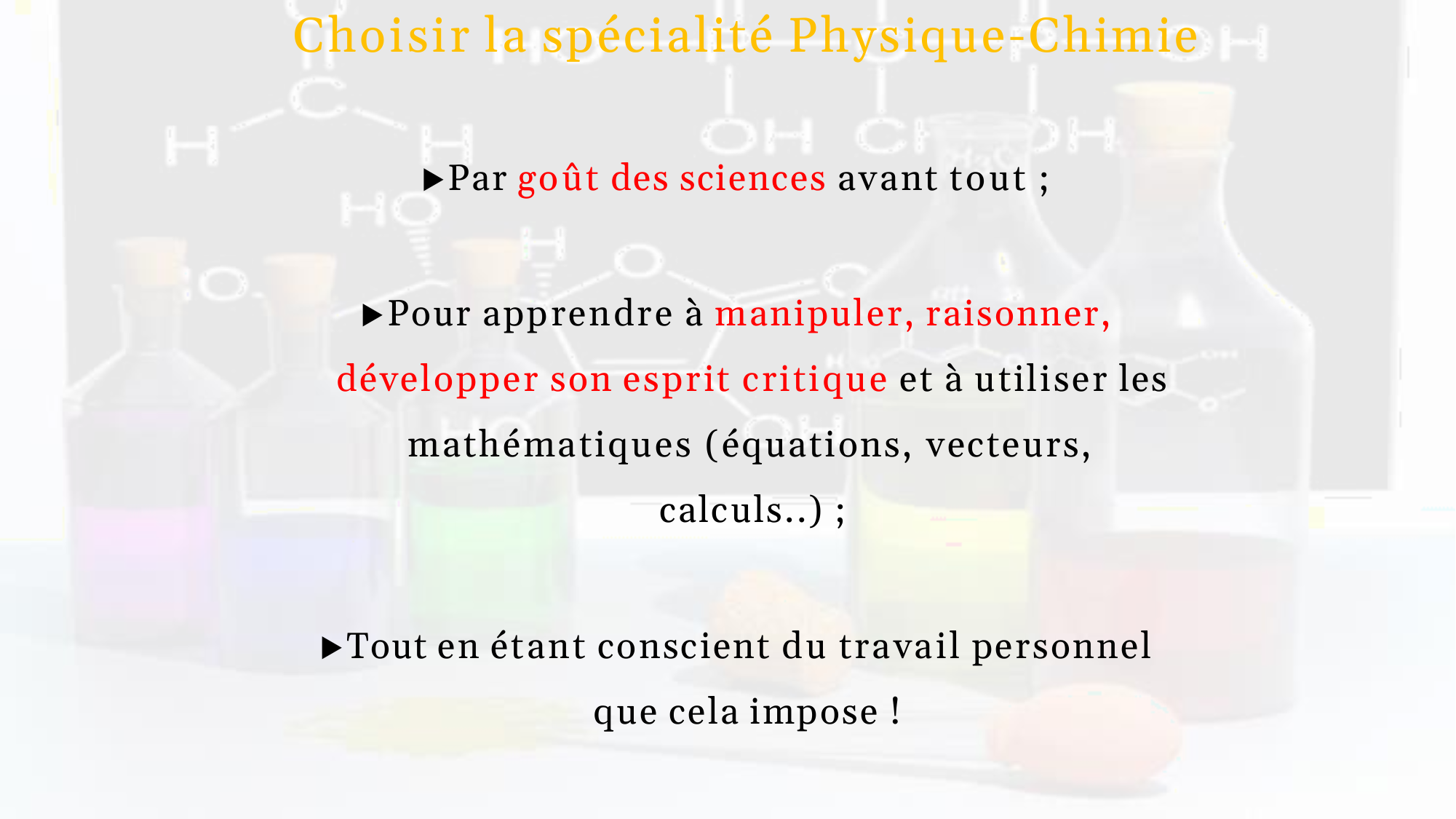

# Choisir la spécialité Physique-Chimie
⯈Par goût des sciences avant tout ;

⯈Pour apprendre à manipuler, raisonner,
développer son esprit critique et à utiliser les  mathématiques (équations, vecteurs,  calculs..) ;

⯈Tout en étant conscient du travail personnel
que cela impose !